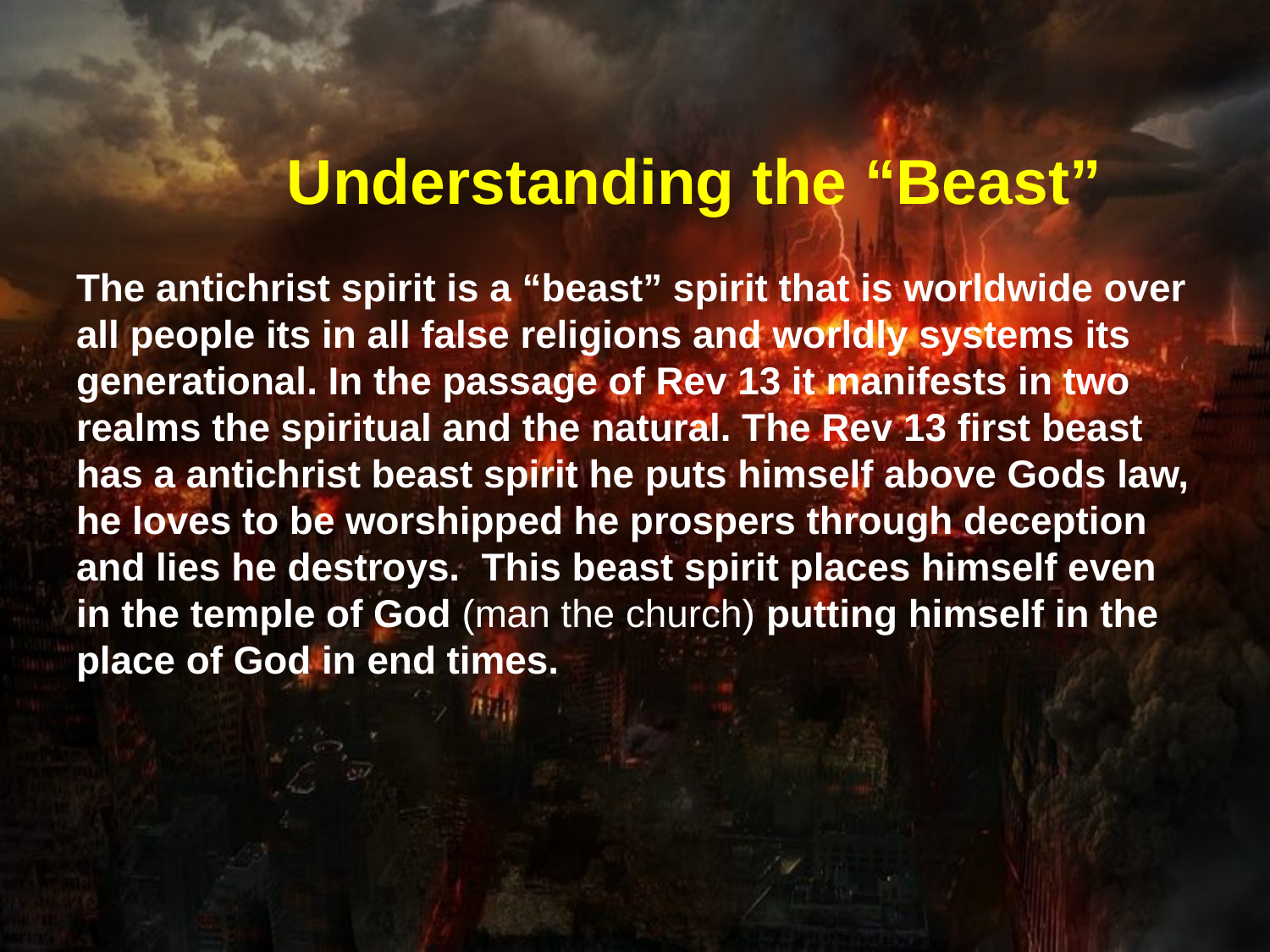

# Understanding the “Beast” The antichrist spirit is a “beast” spirit that is worldwide over all people its in all false religions and worldly systems its generational. In the passage of Rev 13 it manifests in two realms the spiritual and the natural. The Rev 13 first beast  has a antichrist beast spirit he puts himself above Gods law, he loves to be worshipped he prospers through deception and lies he destroys.  This beast spirit places himself even in the temple of God (man the church) putting himself in the place of God in end times.